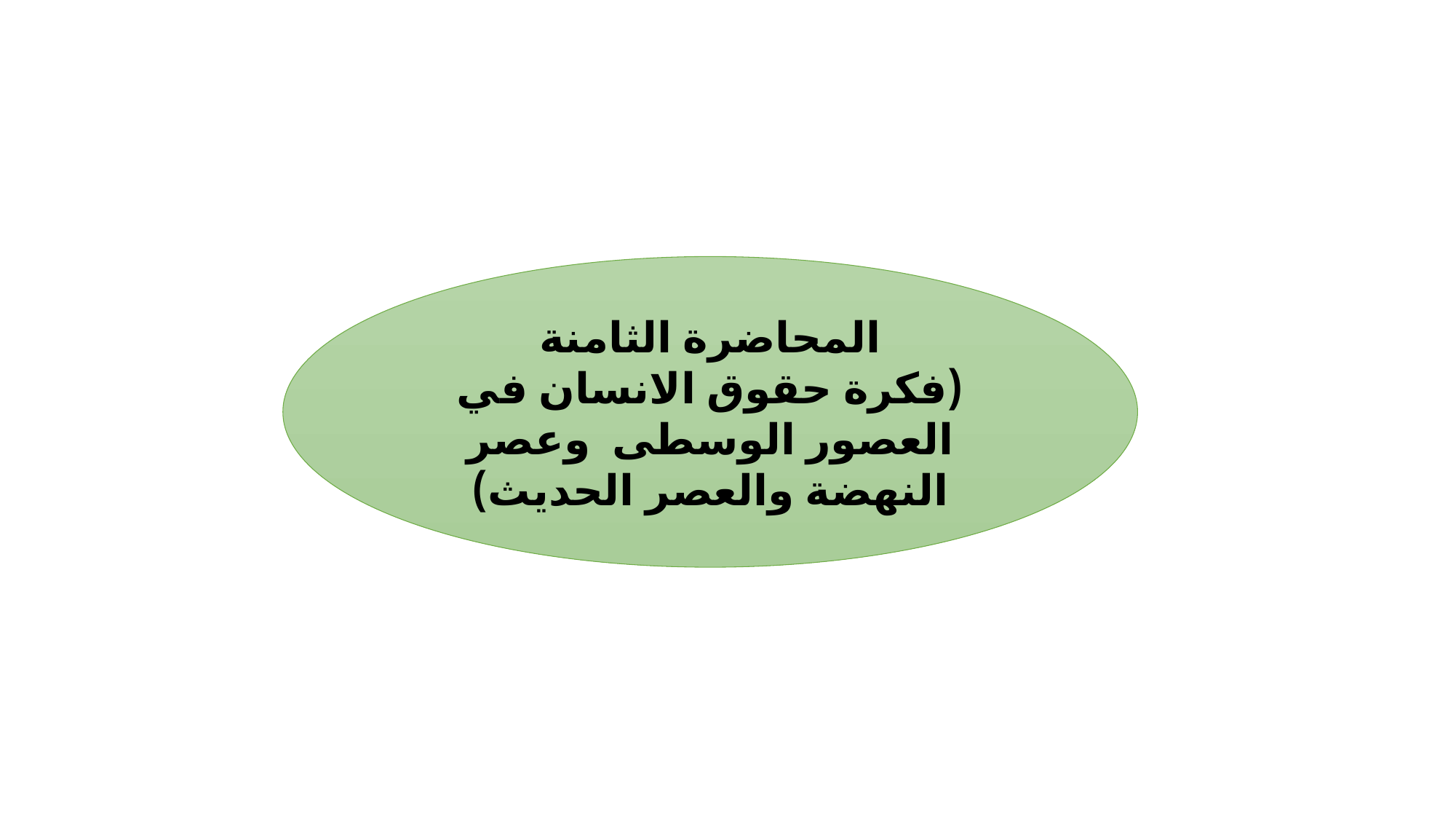

المحاضرة الثامنة
(فكرة حقوق الانسان في العصور الوسطى  وعصر النهضة والعصر الحديث)